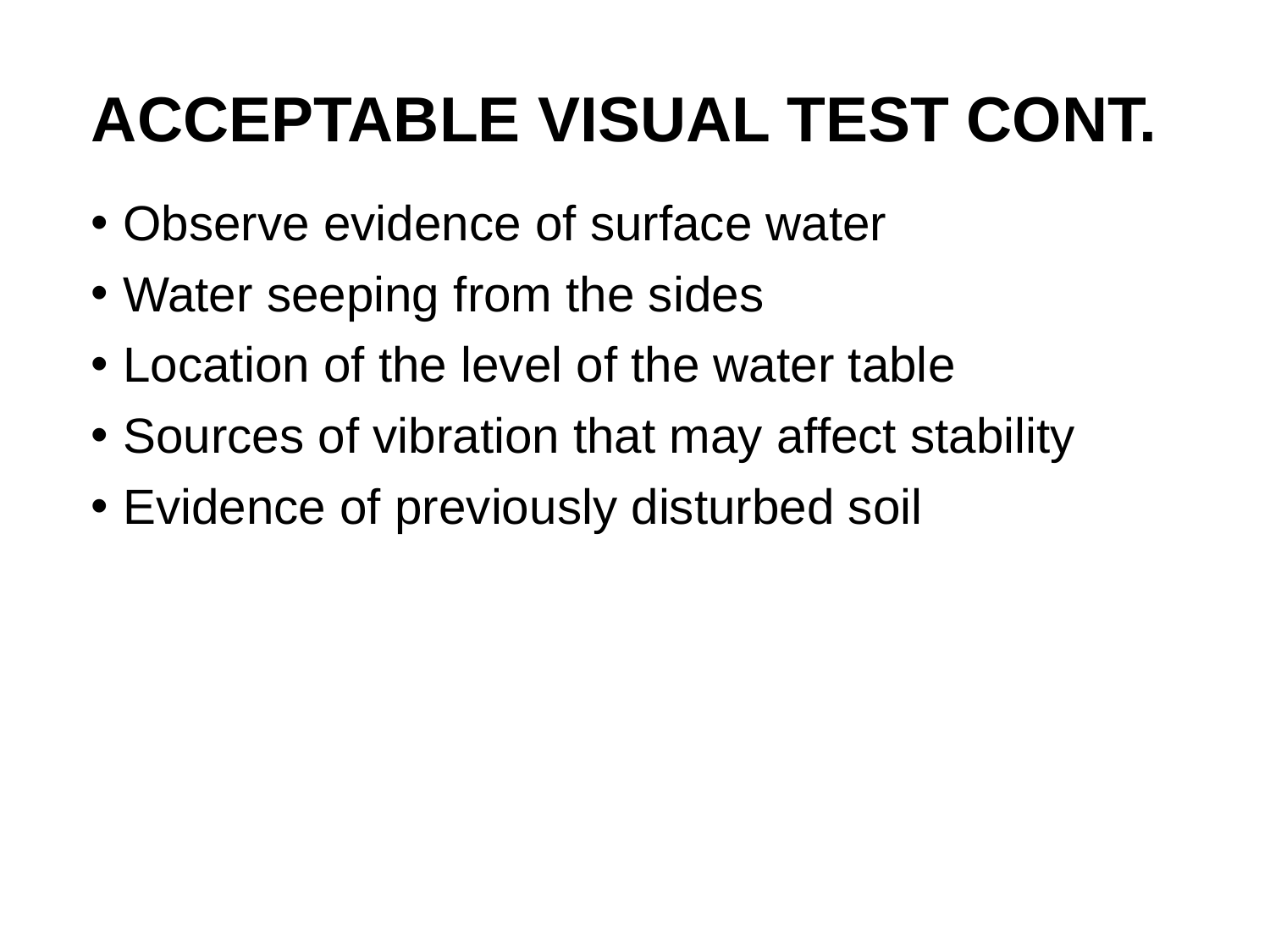

# Acceptable visual test CONT.
Observe evidence of surface water
Water seeping from the sides
Location of the level of the water table
Sources of vibration that may affect stability
Evidence of previously disturbed soil
106